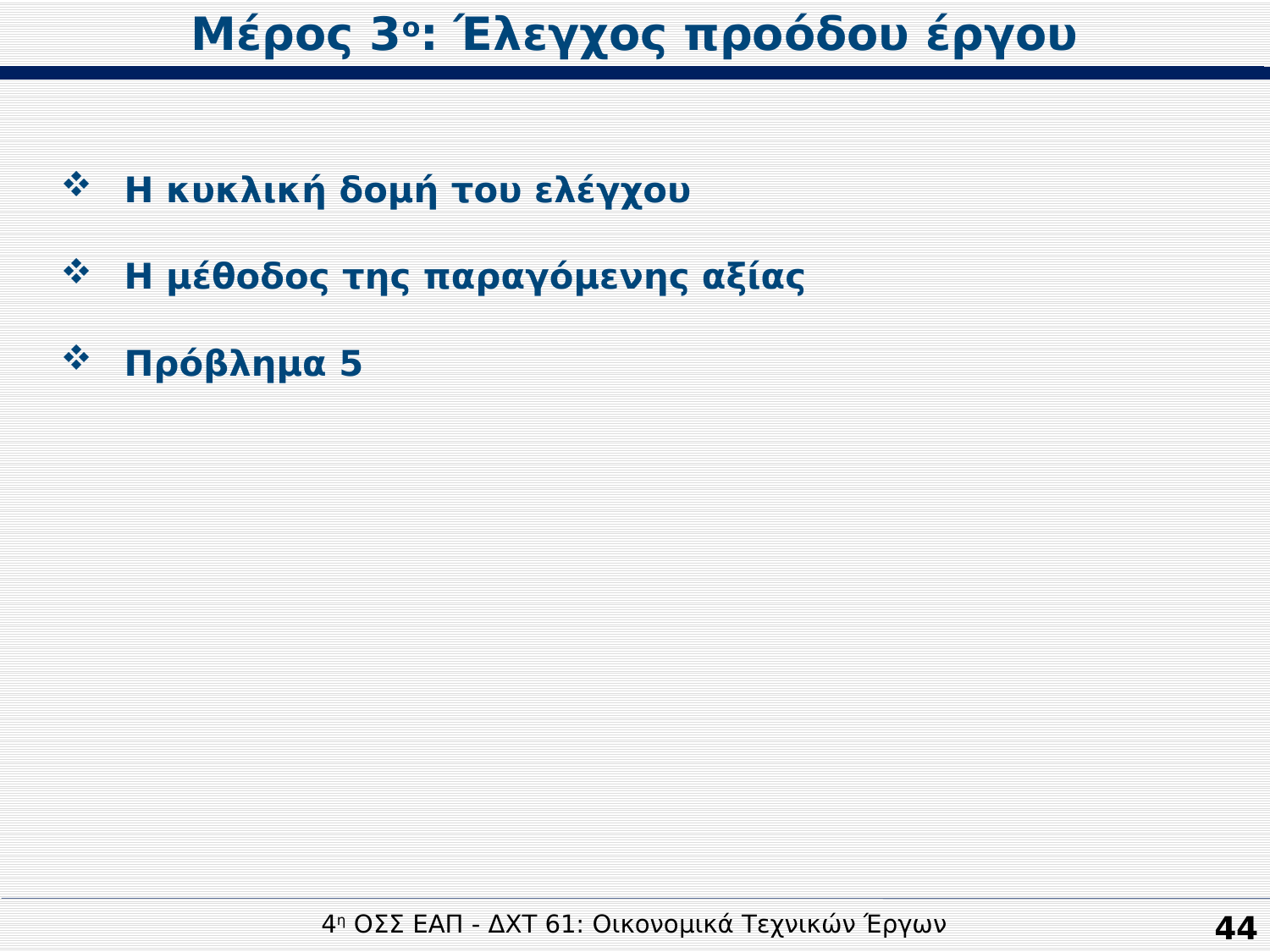

Μέρος 3ο: Έλεγχος προόδου έργου
Η κυκλική δομή του ελέγχου
Η μέθοδος της παραγόμενης αξίας
Πρόβλημα 5